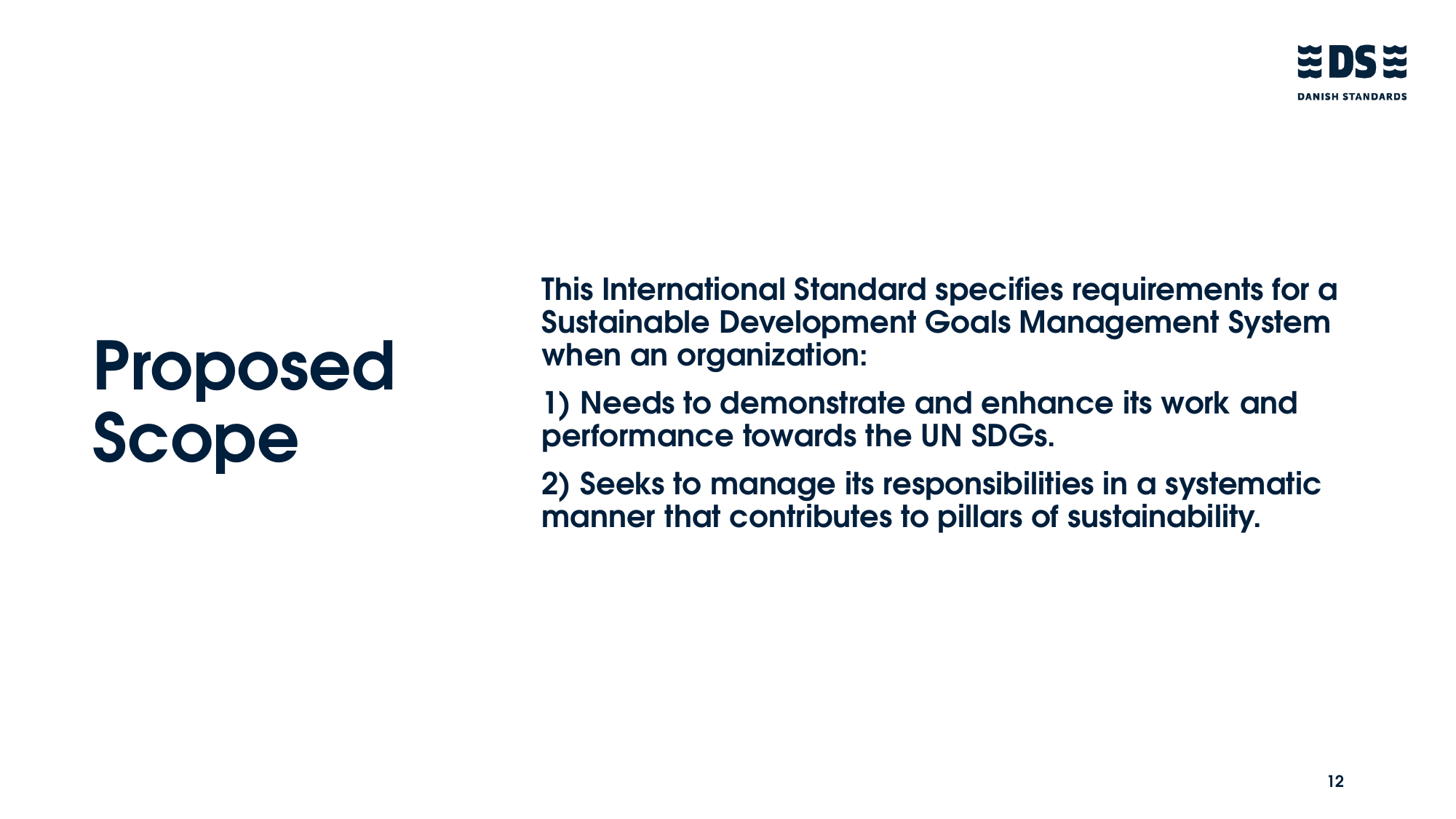

This International Standard specifies requirements for a Sustainable Development Goals Management System when an organization:
1) Needs to demonstrate and enhance its work and performance towards the UN SDGs.
2) Seeks to manage its responsibilities in a systematic manner that contributes to pillars of sustainability.
# Proposed Scope

12